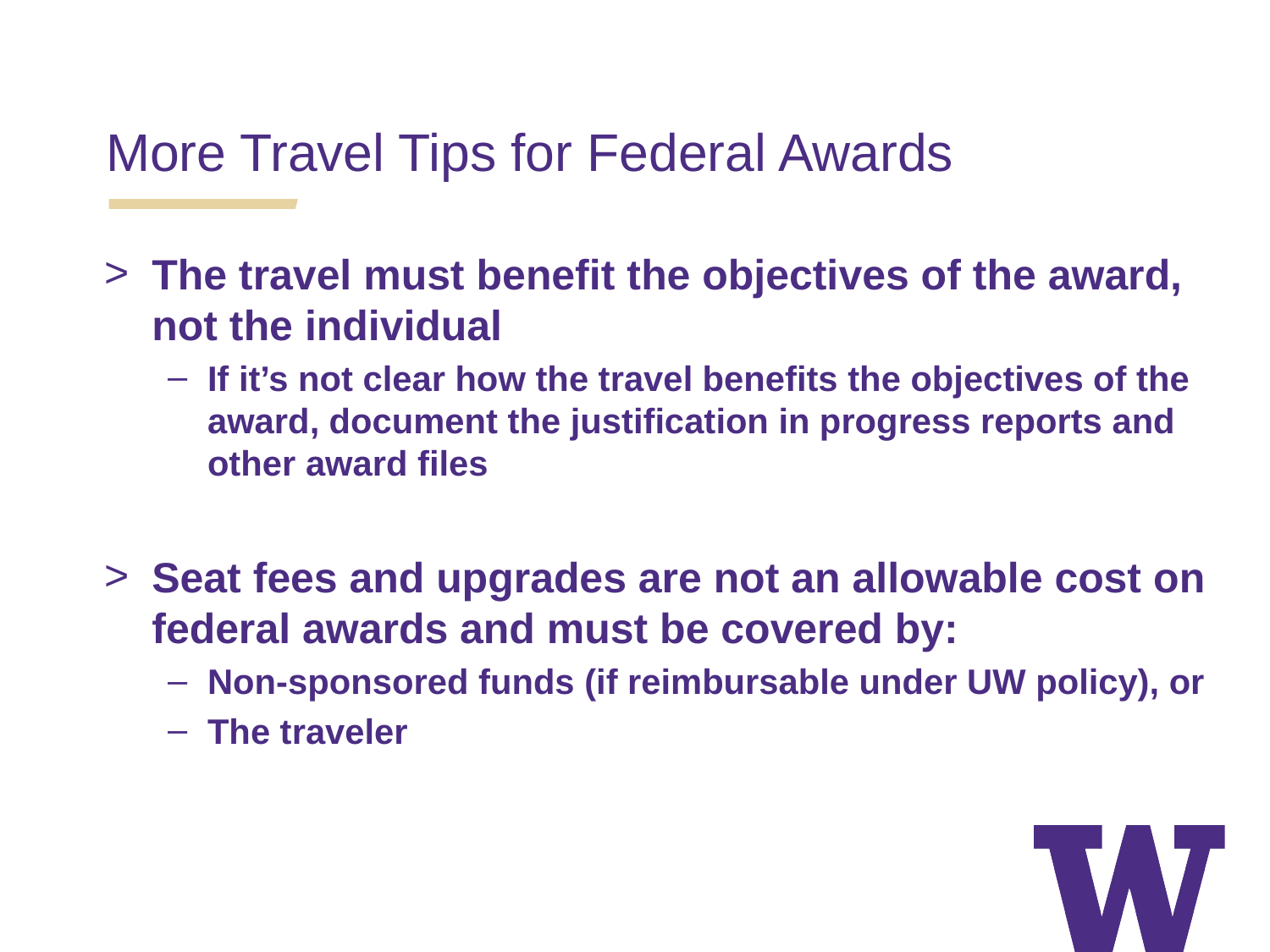

More Travel Tips for Federal Awards
The travel must benefit the objectives of the award, not the individual
If it’s not clear how the travel benefits the objectives of the award, document the justification in progress reports and other award files

Seat fees and upgrades are not an allowable cost on federal awards and must be covered by:
Non-sponsored funds (if reimbursable under UW policy), or
The traveler